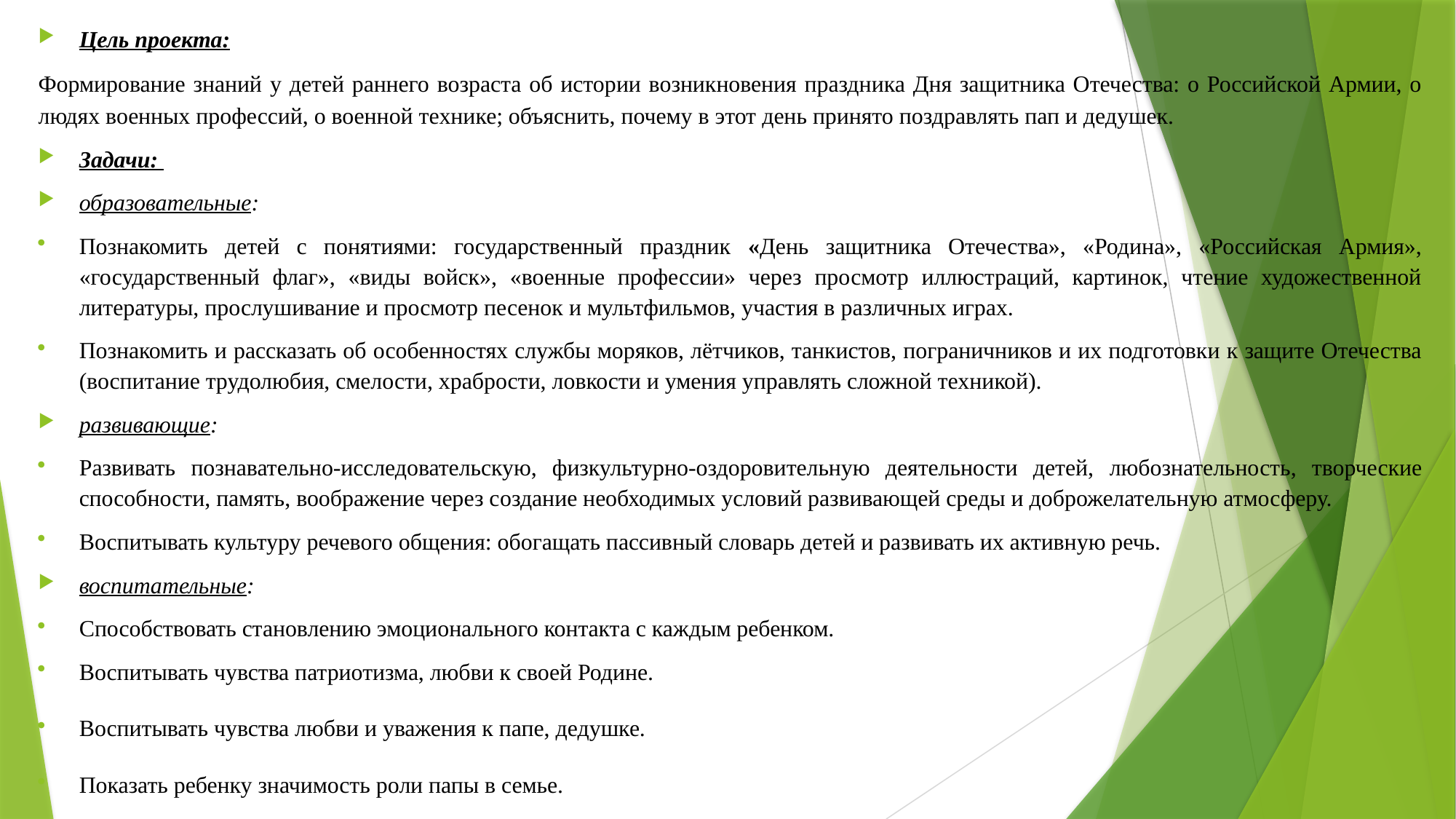

Цель проекта:
Формирование знаний у детей раннего возраста об истории возникновения праздника Дня защитника Отечества: о Российской Армии, о людях военных профессий, о военной технике; объяснить, почему в этот день принято поздравлять пап и дедушек.
Задачи:
образовательные:
Познакомить детей с понятиями: государственный праздник «День защитника Отечества», «Родина», «Российская Армия», «государственный флаг», «виды войск», «военные профессии» через просмотр иллюстраций, картинок, чтение художественной литературы, прослушивание и просмотр песенок и мультфильмов, участия в различных играх.
Познакомить и рассказать об особенностях службы моряков, лётчиков, танкистов, пограничников и их подготовки к защите Отечества (воспитание трудолюбия, смелости, храбрости, ловкости и умения управлять сложной техникой).
развивающие:
Развивать познавательно-исследовательскую, физкультурно-оздоровительную деятельности детей, любознательность, творческие способности, память, воображение через создание необходимых условий развивающей среды и доброжелательную атмосферу.
Воспитывать культуру речевого общения: обогащать пассивный словарь детей и развивать их активную речь.
воспитательные:
Способствовать становлению эмоционального контакта с каждым ребенком.
Воспитывать чувства патриотизма, любви к своей Родине.
Воспитывать чувства любви и уважения к папе, дедушке.
Показать ребенку значимость роли папы в семье.